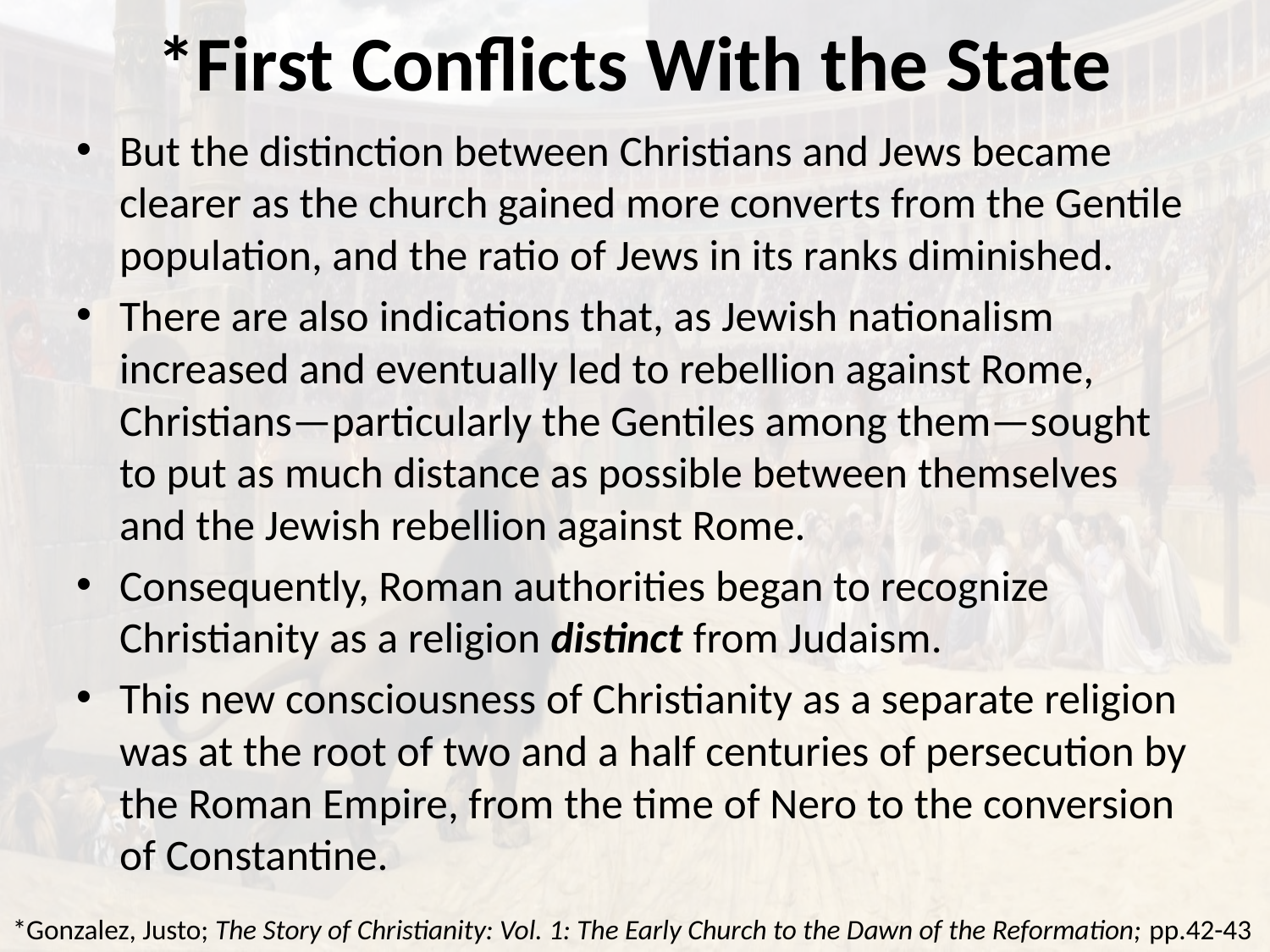

# *First Conflicts With the State
But the distinction between Christians and Jews became clearer as the church gained more converts from the Gentile population, and the ratio of Jews in its ranks diminished.
There are also indications that, as Jewish nationalism increased and eventually led to rebellion against Rome, Christians—particularly the Gentiles among them—sought to put as much distance as possible between themselves and the Jewish rebellion against Rome.
Consequently, Roman authorities began to recognize Christianity as a religion distinct from Judaism.
This new consciousness of Christianity as a separate religion was at the root of two and a half centuries of persecution by the Roman Empire, from the time of Nero to the conversion of Constantine.
*Gonzalez, Justo; The Story of Christianity: Vol. 1: The Early Church to the Dawn of the Reformation; pp.42-43